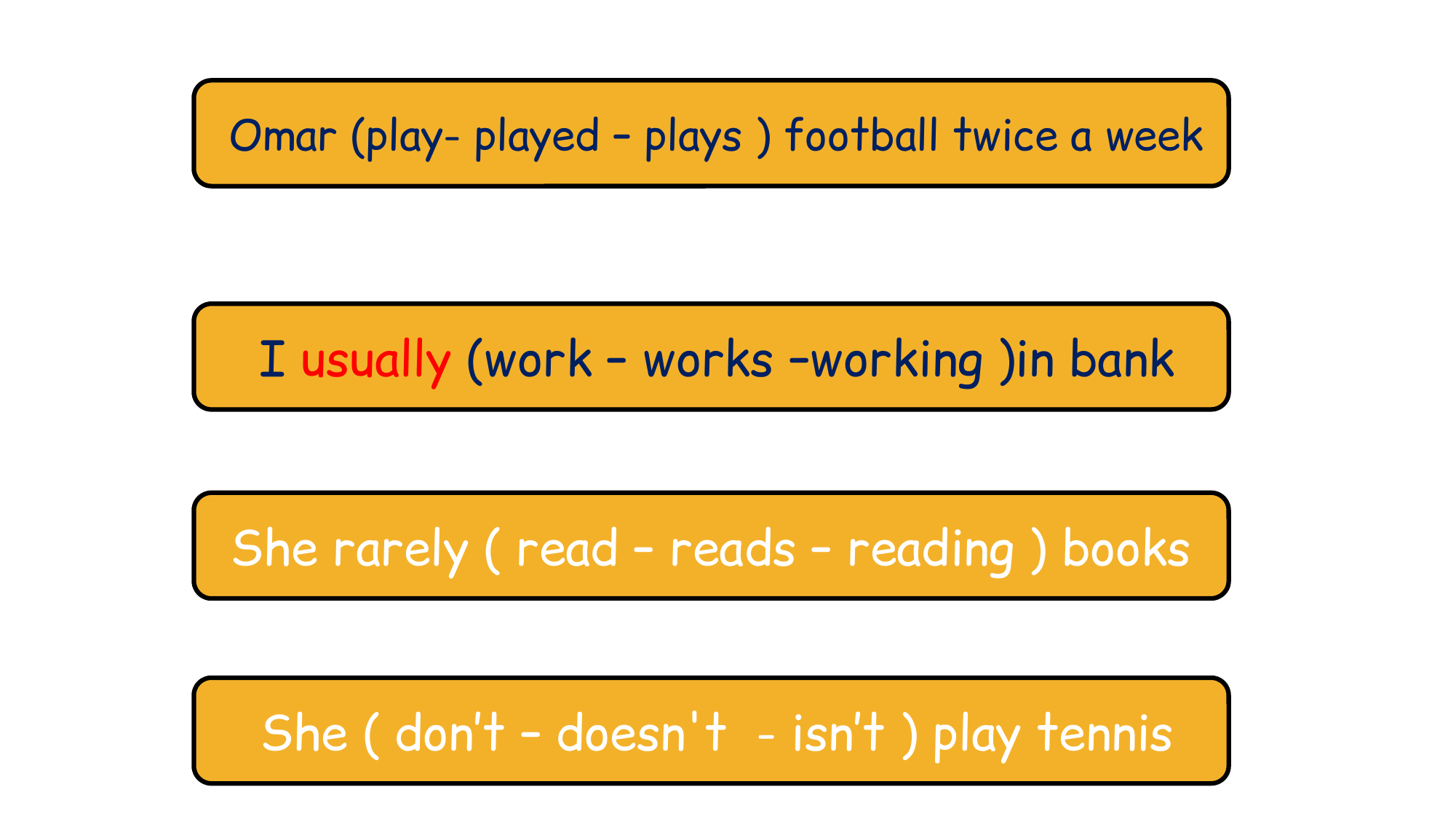

Omar (play- played – plays ) football twice a week
I usually (work – works –working )in bank
She rarely ( read – reads – reading ) books
She ( don’t – doesn't  - isn’t ) play tennis